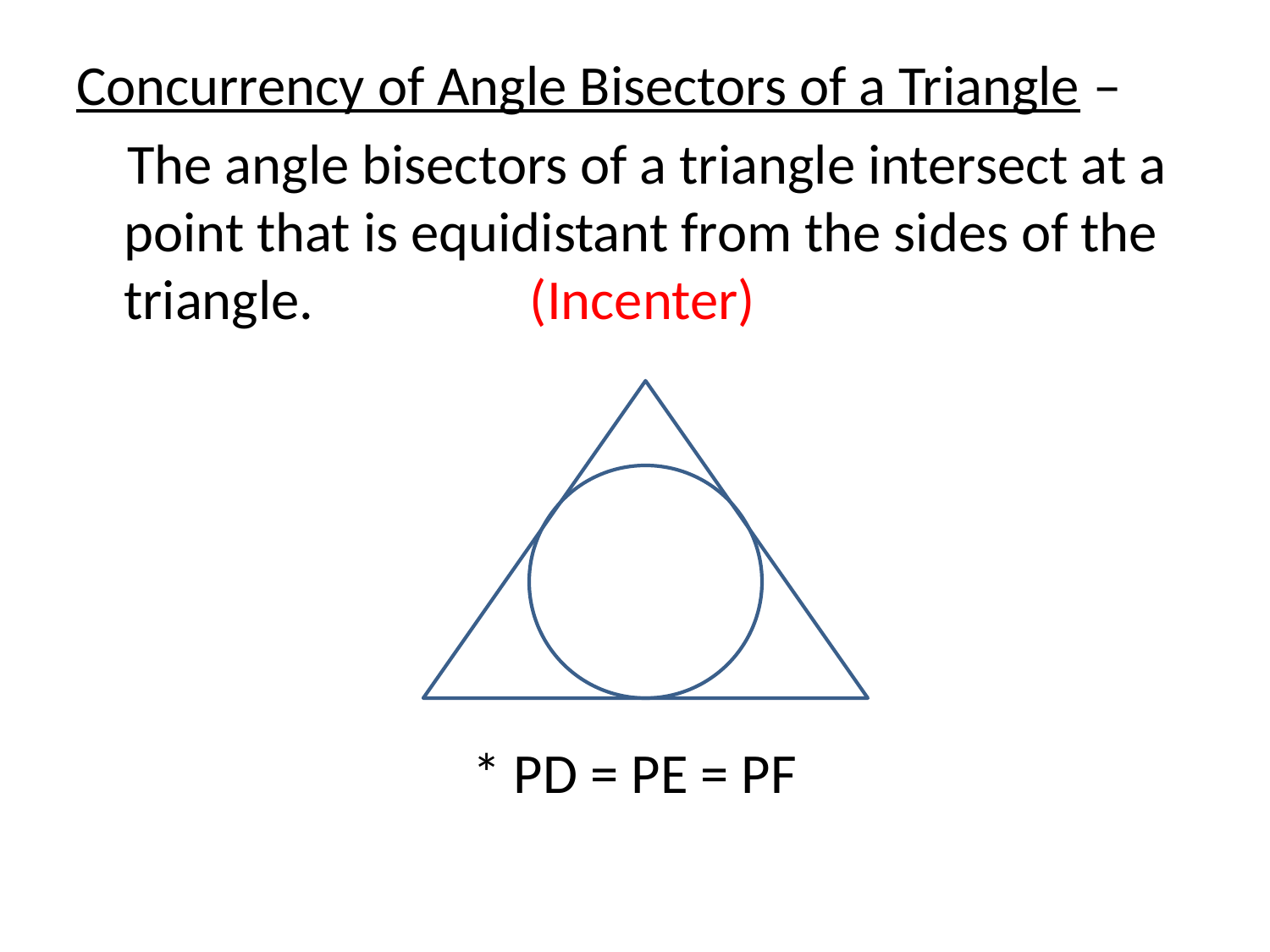

Concurrency of Angle Bisectors of a Triangle –
    The angle bisectors of a triangle intersect at a point that is equidistant from the sides of the triangle.                 (Incenter)

* PD = PE = PF